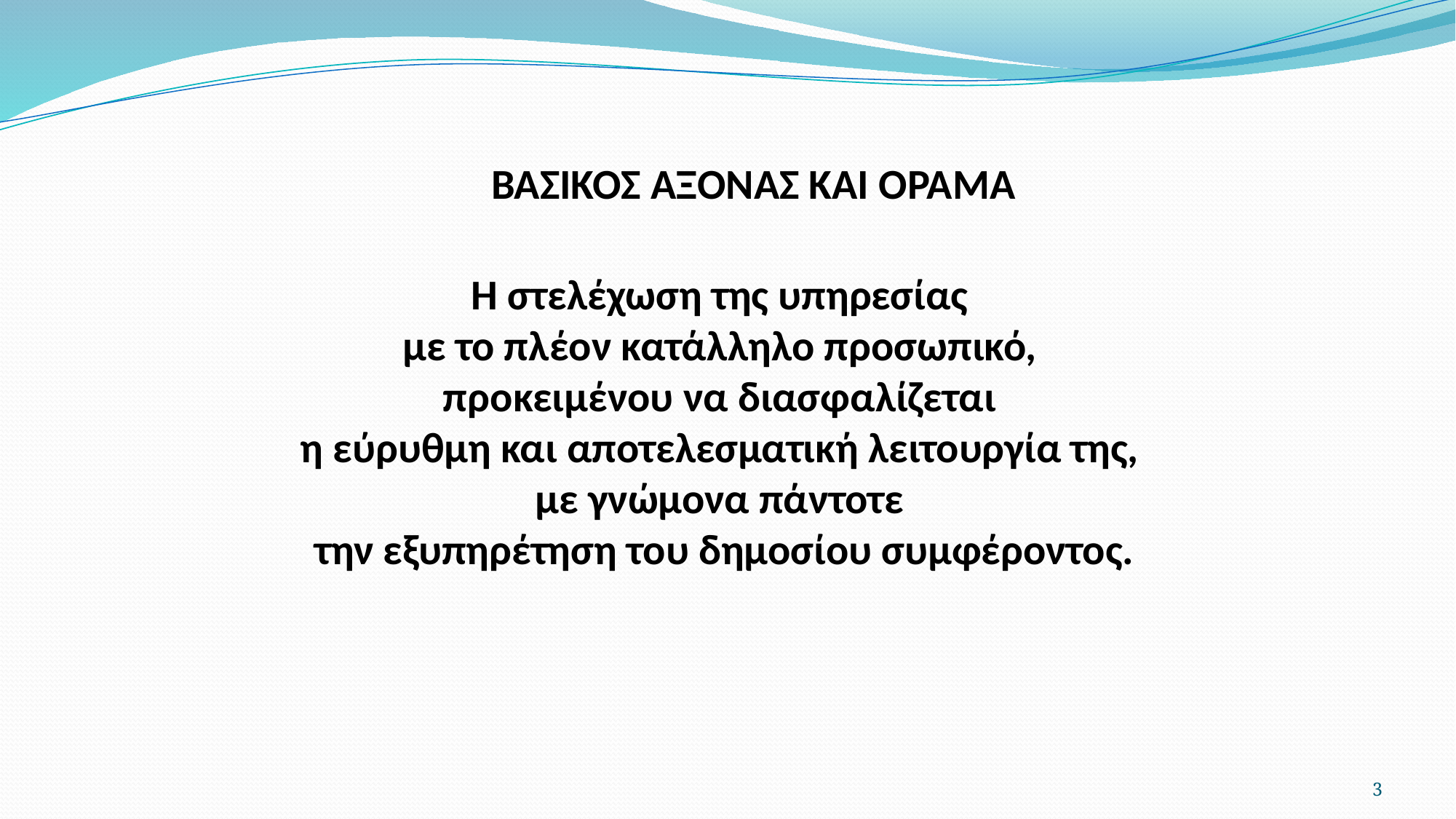

ΒΑΣΙΚΟΣ ΑΞΟΝΑΣ ΚΑΙ ΟΡΑΜΑ
# Η στελέχωση της υπηρεσίας με το πλέον κατάλληλο προσωπικό, προκειμένου να διασφαλίζεται η εύρυθμη και αποτελεσματική λειτουργία της, με γνώμονα πάντοτε την εξυπηρέτηση του δημοσίου συμφέροντος.
3